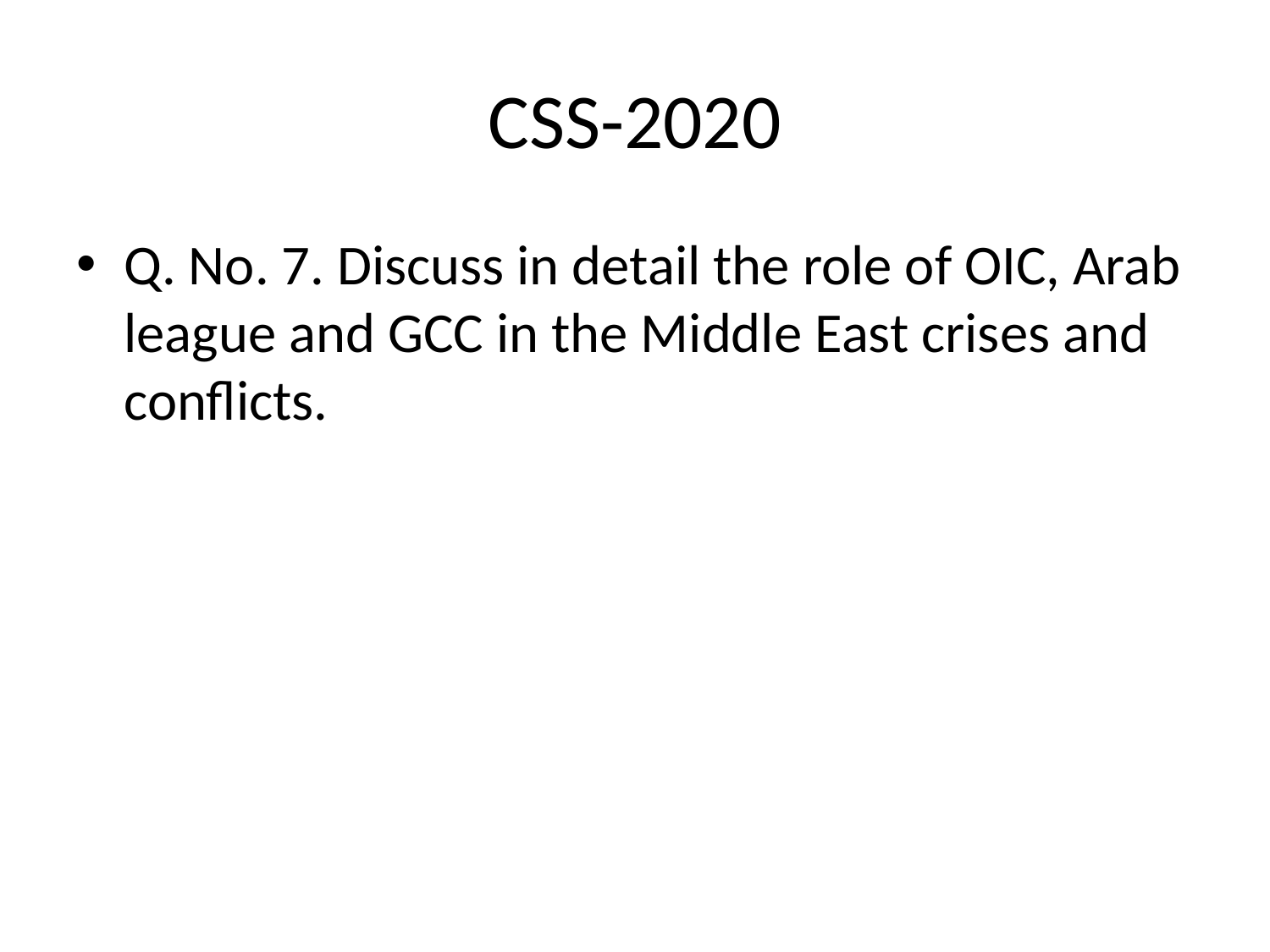

# CSS-2020
Q. No. 7. Discuss in detail the role of OIC, Arab league and GCC in the Middle East crises and conflicts.